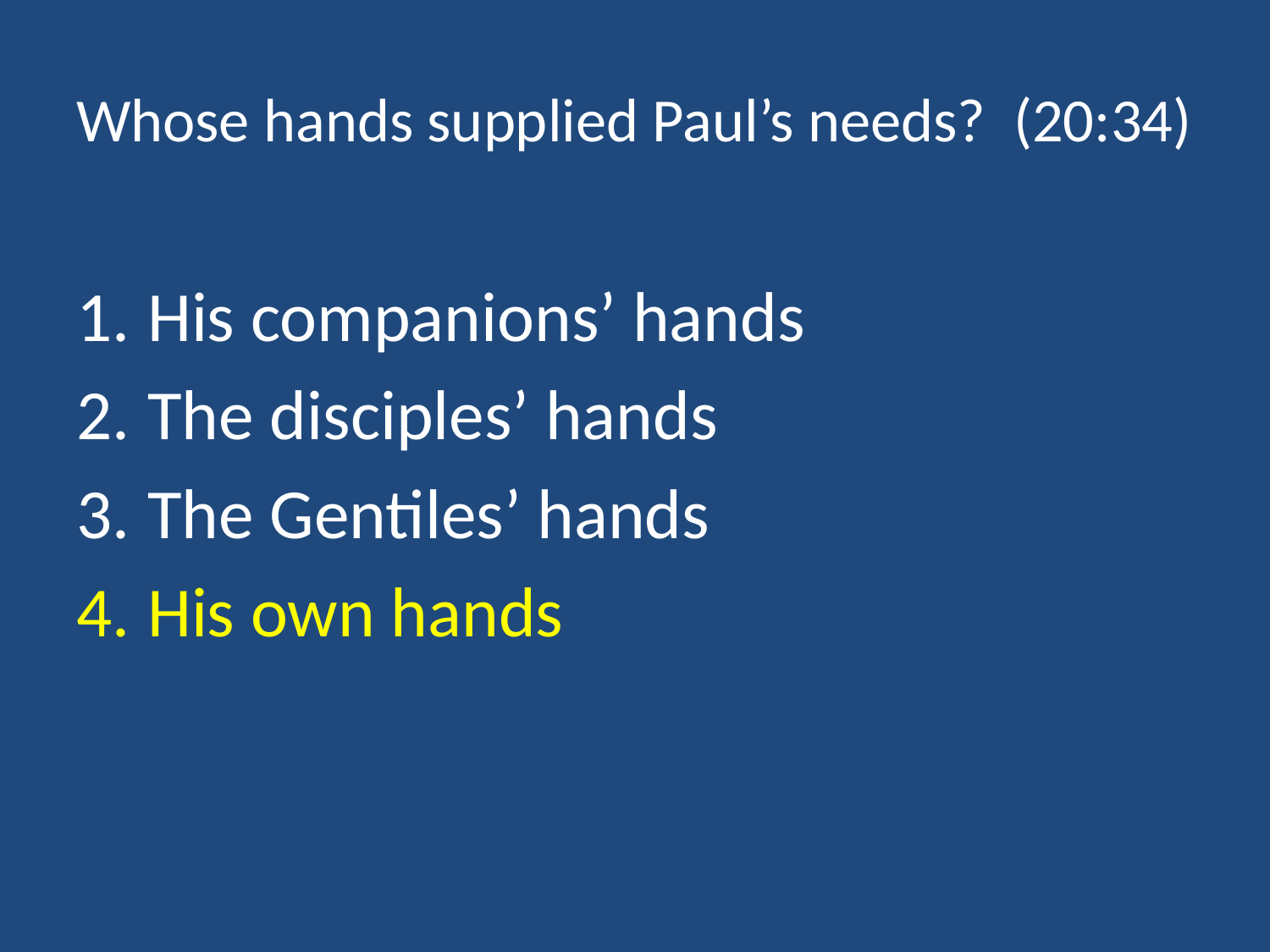

# Whose hands supplied Paul’s needs?  (20:34)
His companions’ hands
The disciples’ hands
The Gentiles’ hands
His own hands